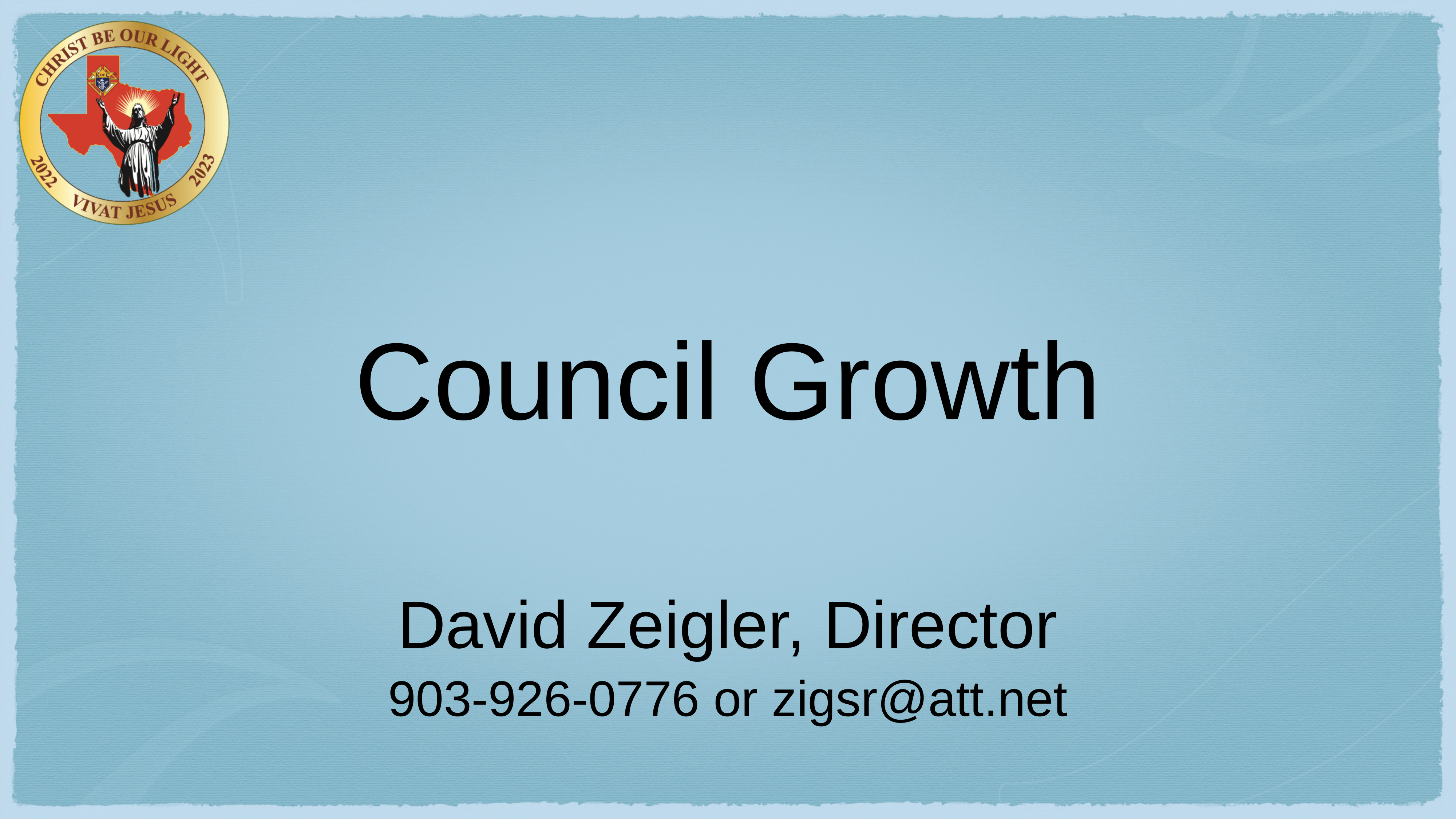

Council Growth

David Zeigler, Director
903-926-0776 or zigsr@att.net